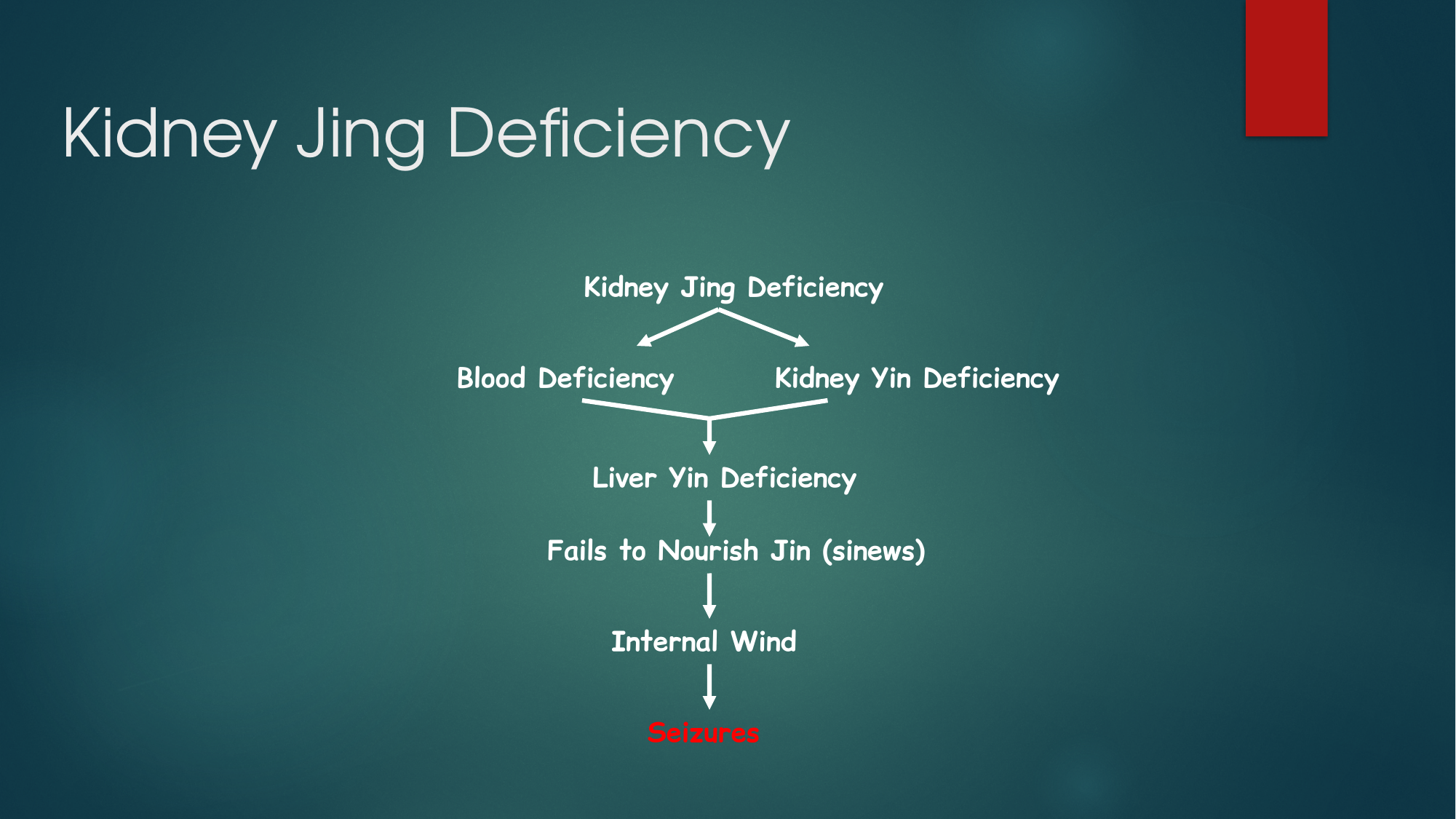

# Kidney Jing Deficiency
Kidney Jing Deficiency

Blood Deficiency
Kidney Yin Deficiency

Liver Yin Deficiency

Fails to Nourish Jin (sinews)

Internal Wind

Seizures